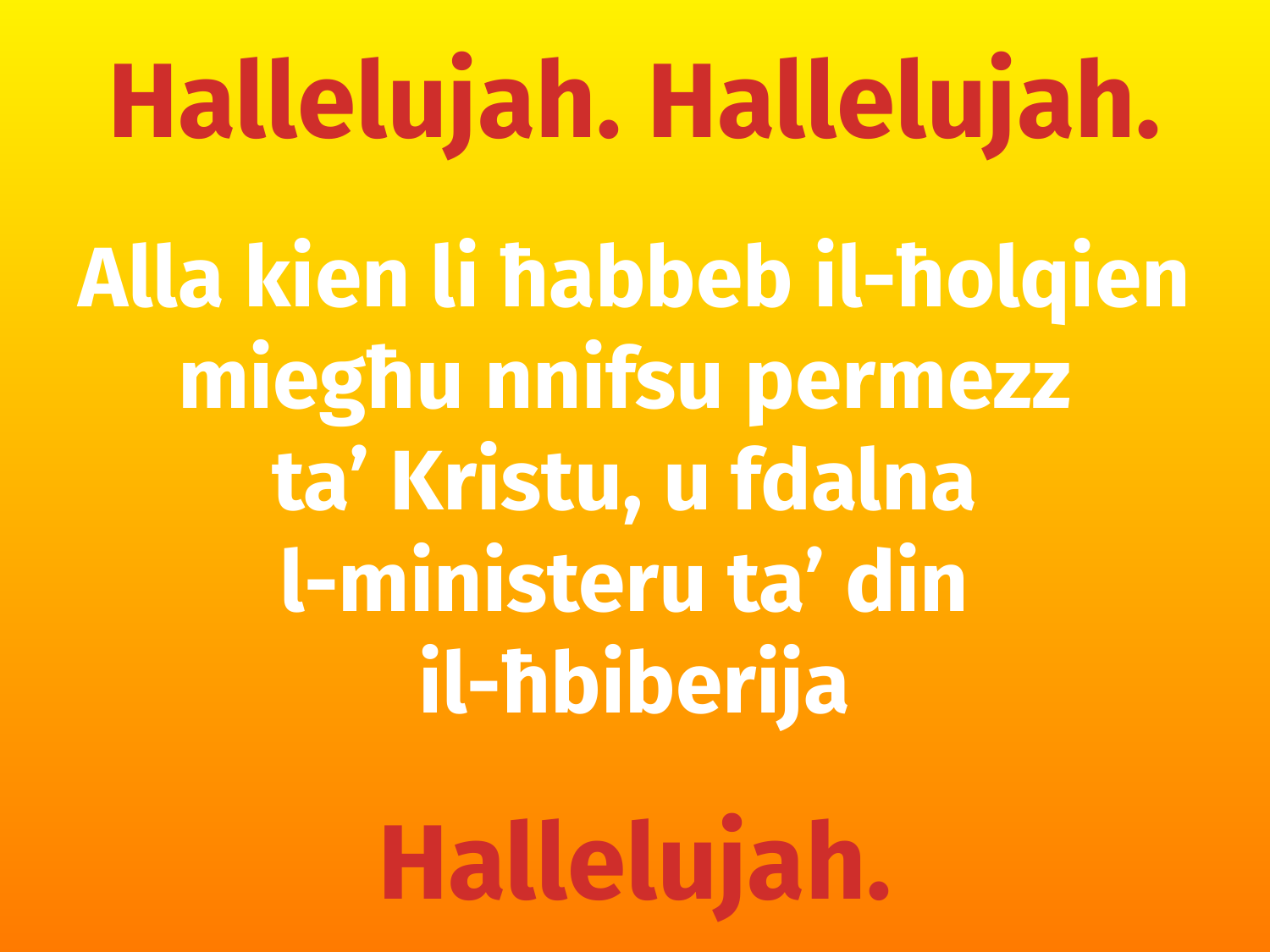

# Hallelujah. Hallelujah. Hallelujah.
Alla kien li ħabbeb il-ħolqien miegħu nnifsu permezz
ta’ Kristu, u fdalna
l-ministeru ta’ din
il-ħbiberija